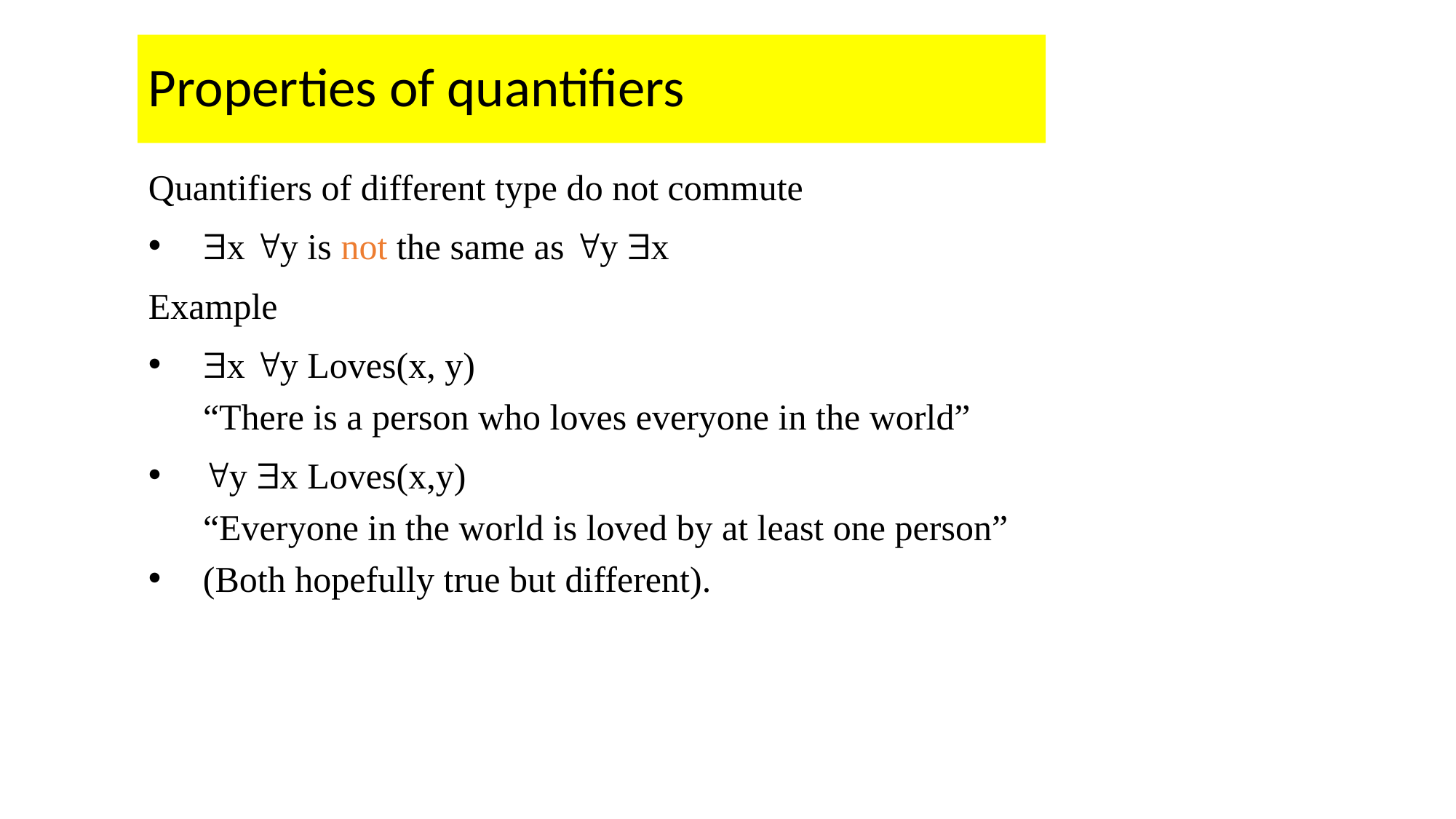

# Properties of quantifiers
Quantifiers of different type do not commute
∃x ∀y is not the same as ∀y ∃x
Example
∃x ∀y Loves(x, y)
      “There is a person who loves everyone in the world”
∀y ∃x Loves(x,y)
      “Everyone in the world is loved by at least one person”
(Both hopefully true but different).